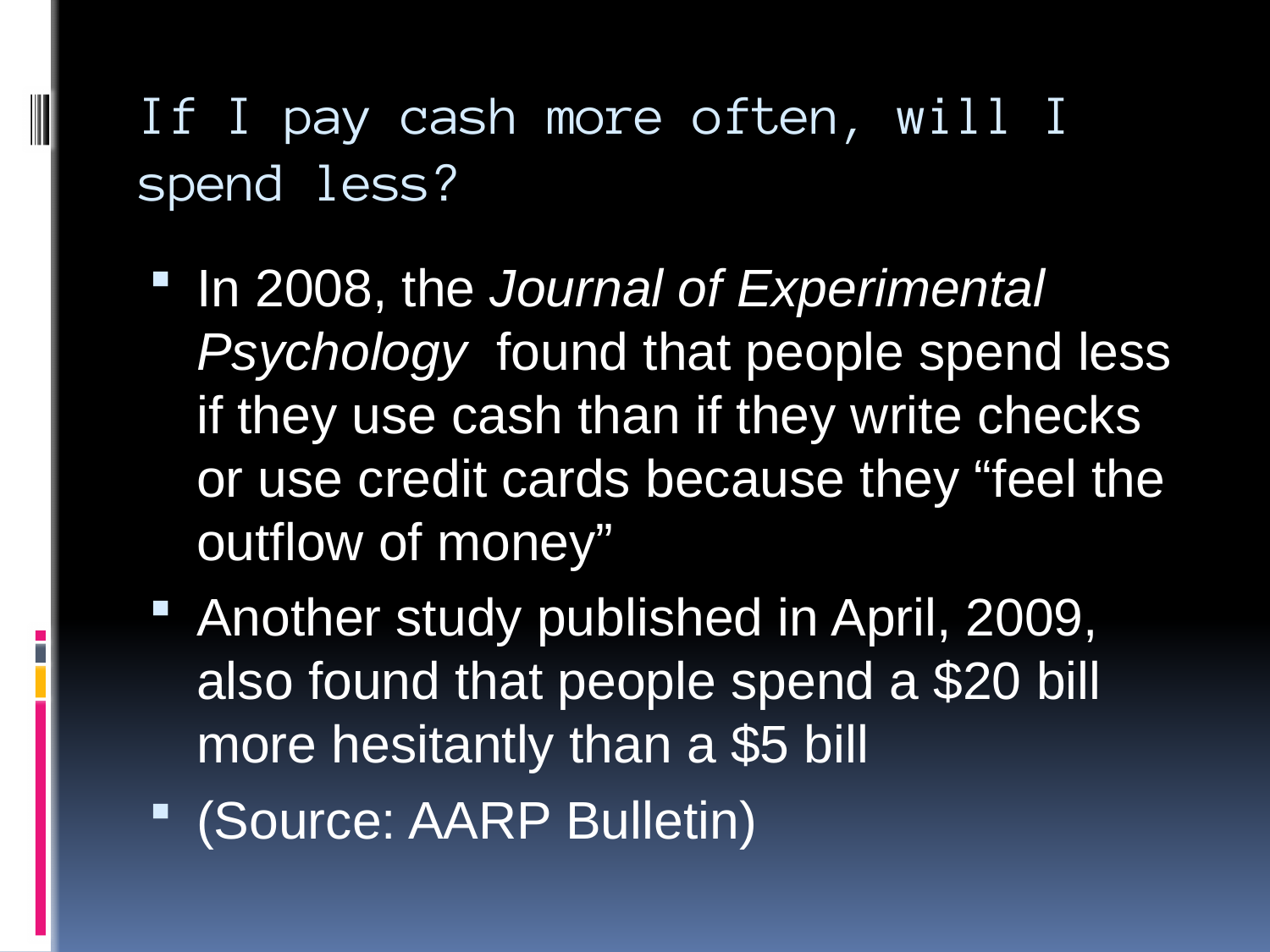

# If I pay cash more often, will I spend less?
In 2008, the Journal of Experimental Psychology  found that people spend less if they use cash than if they write checks or use credit cards because they “feel the outflow of money”
Another study published in April, 2009, also found that people spend a $20 bill more hesitantly than a $5 bill
(Source: AARP Bulletin)